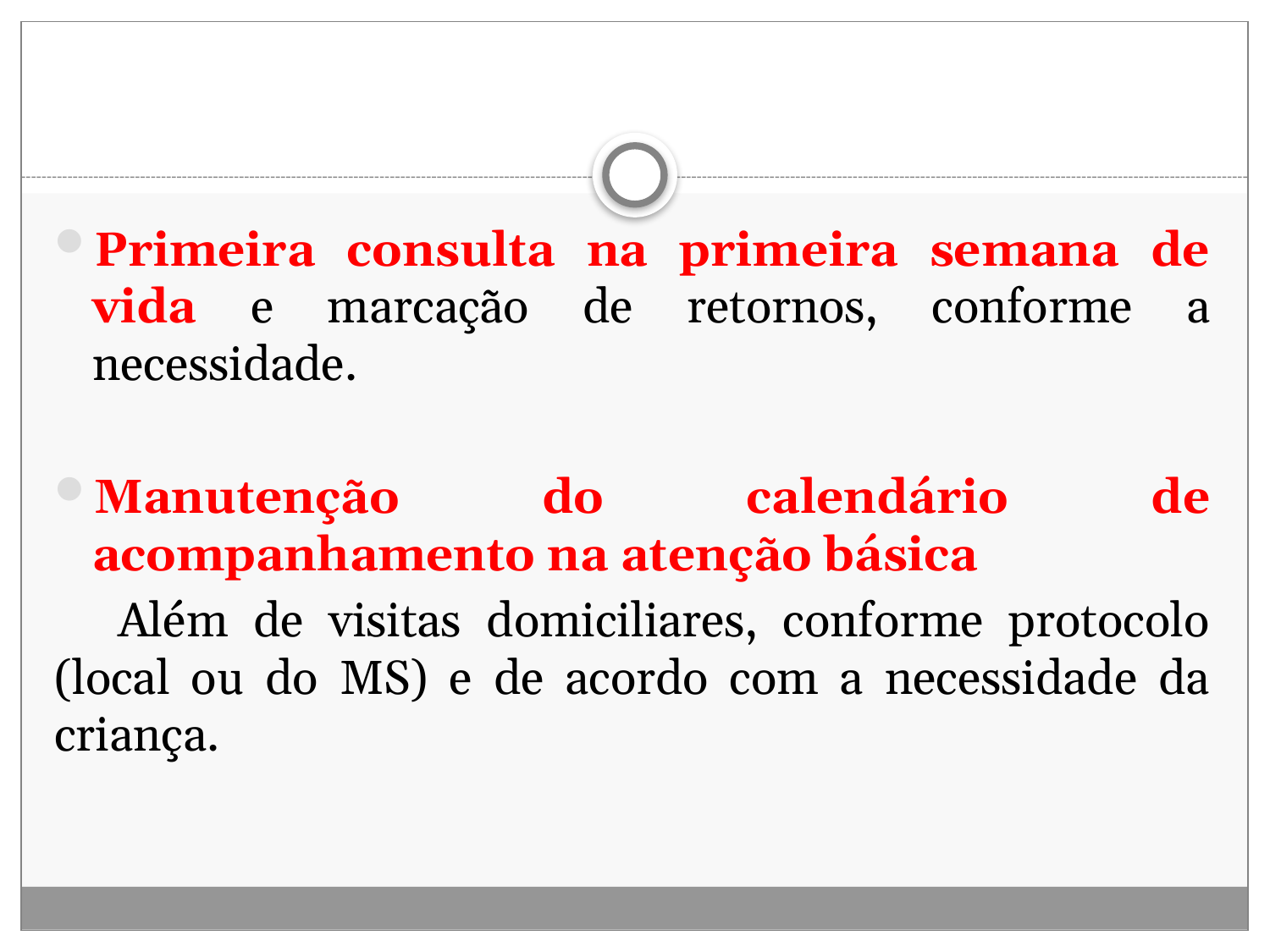

#
Primeira consulta na primeira semana de vida e marcação de retornos, conforme a necessidade.

Manutenção do calendário de acompanhamento na atenção básica
Além de visitas domiciliares, conforme protocolo (local ou do MS) e de acordo com a necessidade da criança.